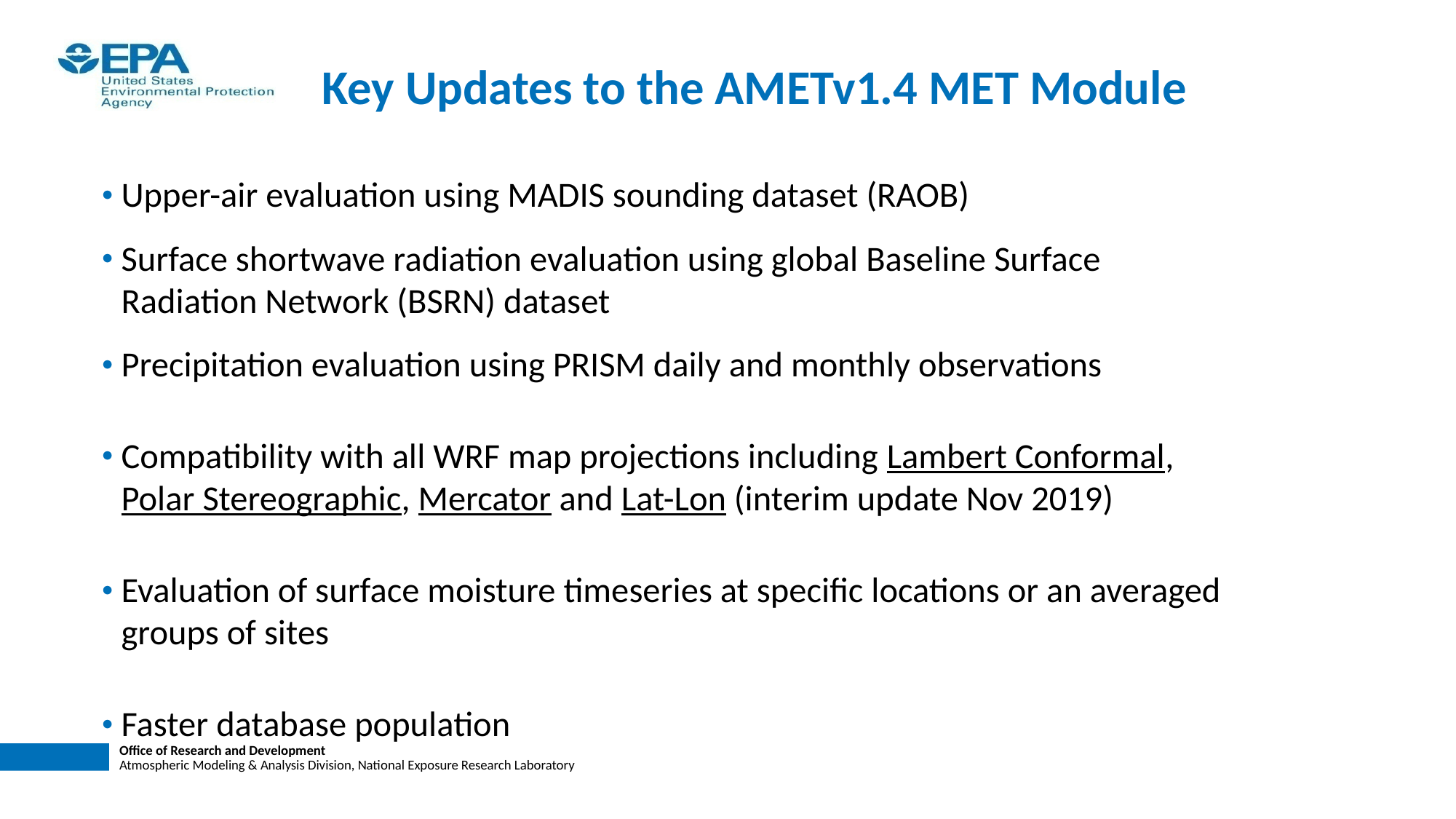

# Key Updates to the AMETv1.4 MET Module
Upper-air evaluation using MADIS sounding dataset (RAOB)
Surface shortwave radiation evaluation using global Baseline Surface Radiation Network (BSRN) dataset
Precipitation evaluation using PRISM daily and monthly observations
Compatibility with all WRF map projections including Lambert Conformal, Polar Stereographic, Mercator and Lat-Lon (interim update Nov 2019)
Evaluation of surface moisture timeseries at specific locations or an averaged groups of sites
Faster database population